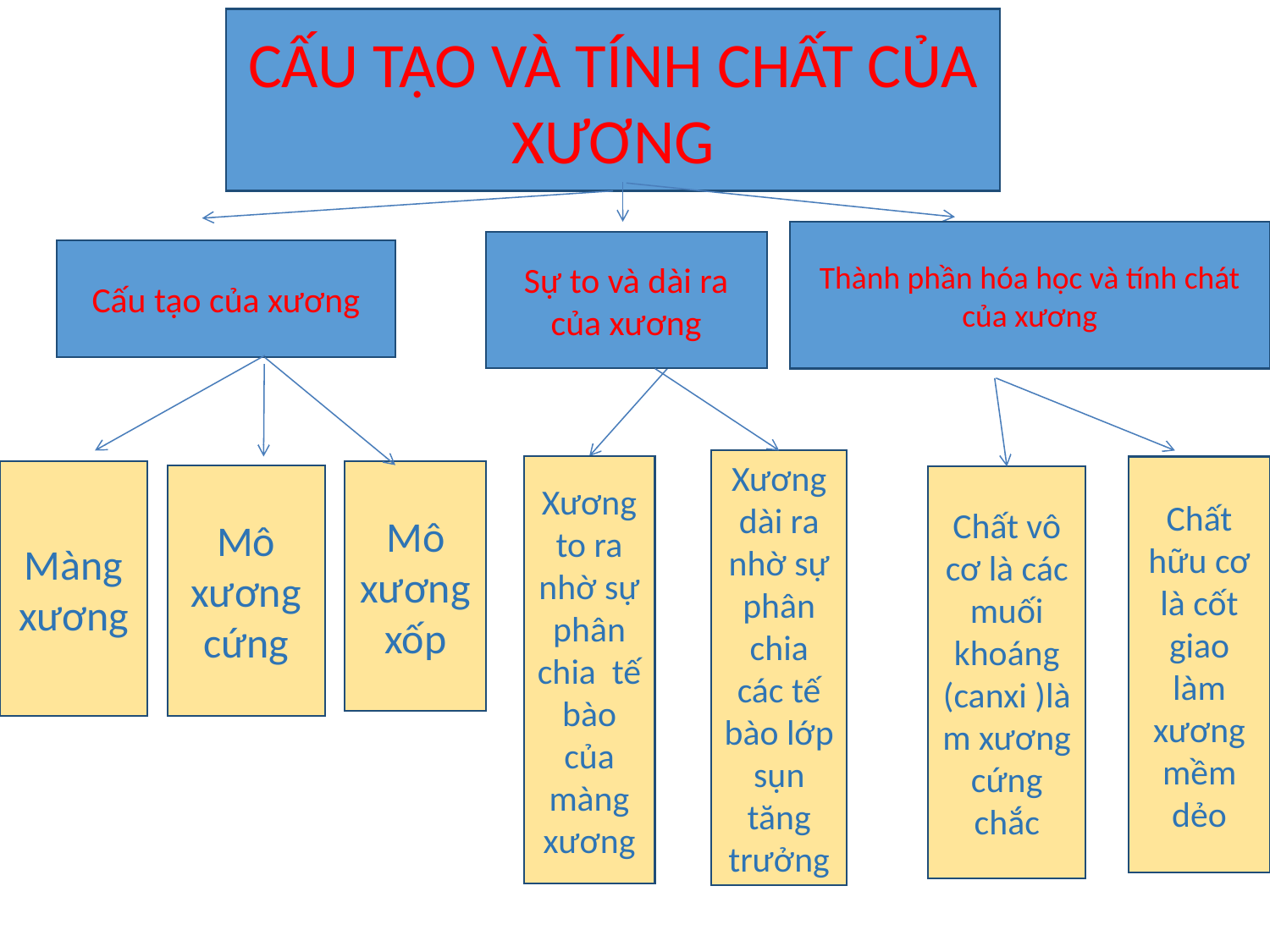

CẤU TẠO VÀ TÍNH CHẤT CỦA XƯƠNG
Thành phần hóa học và tính chát của xương
Sự to và dài ra của xương
Cấu tạo của xương
Xương dài ra nhờ sự phân chia các tế bào lớp sụn tăng trưởng
Xương to ra nhờ sự phân chia  tế bào của màng xương
Chất hữu cơ là cốt giao làm xương mềm dẻo
Mô xương xốp
Màng xương
Mô xương cứng
Chất vô cơ là các muối khoáng (canxi )làm xương cứng chắc